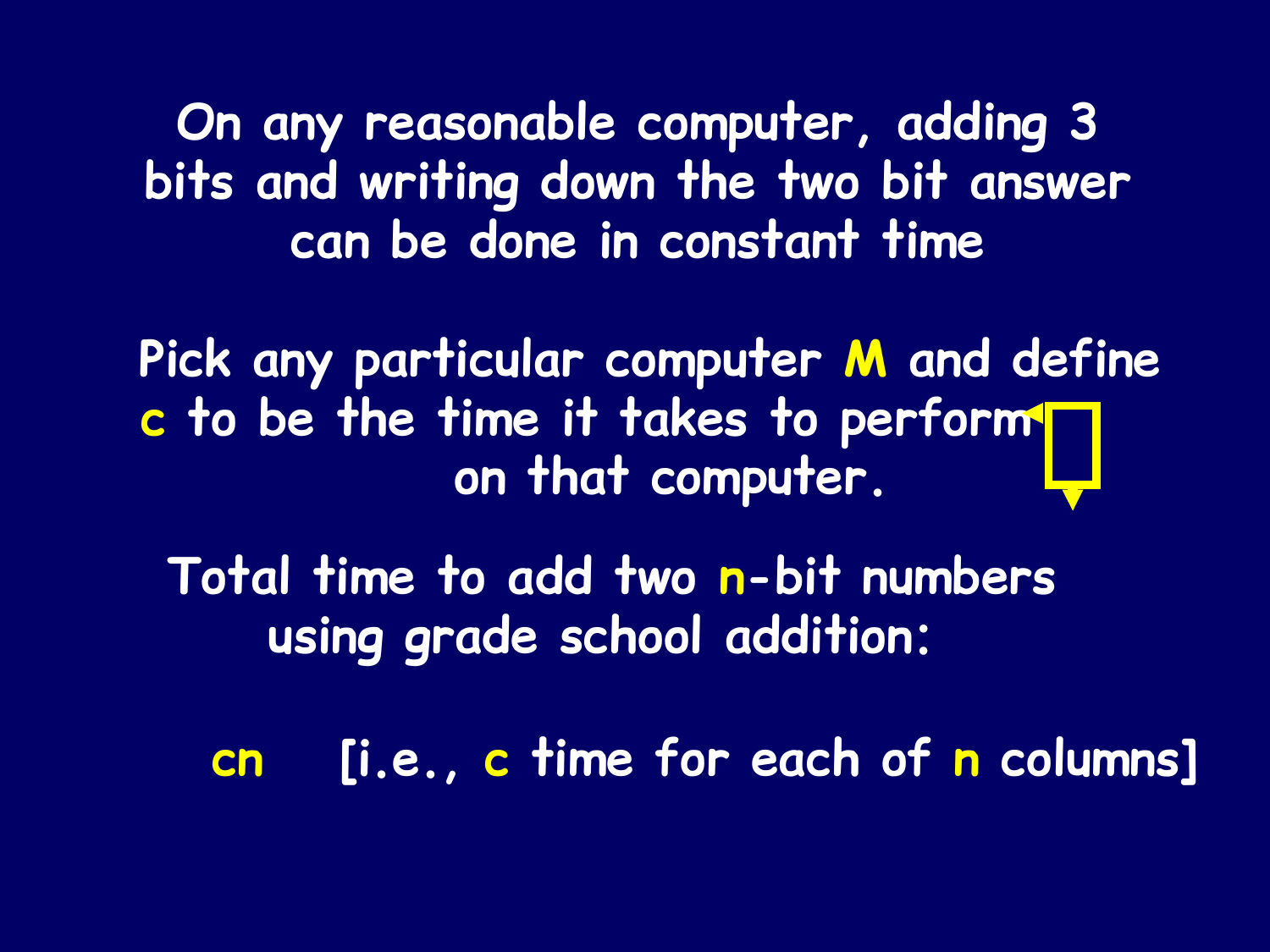

On any reasonable computer, adding 3 bits and writing down the two bit answer can be done in constant time
Pick any particular computer M and define
c to be the time it takes to perform          on that computer.

Total time to add two n-bit numbers using grade school addition:
cn 		[i.e., c time for each of n columns]